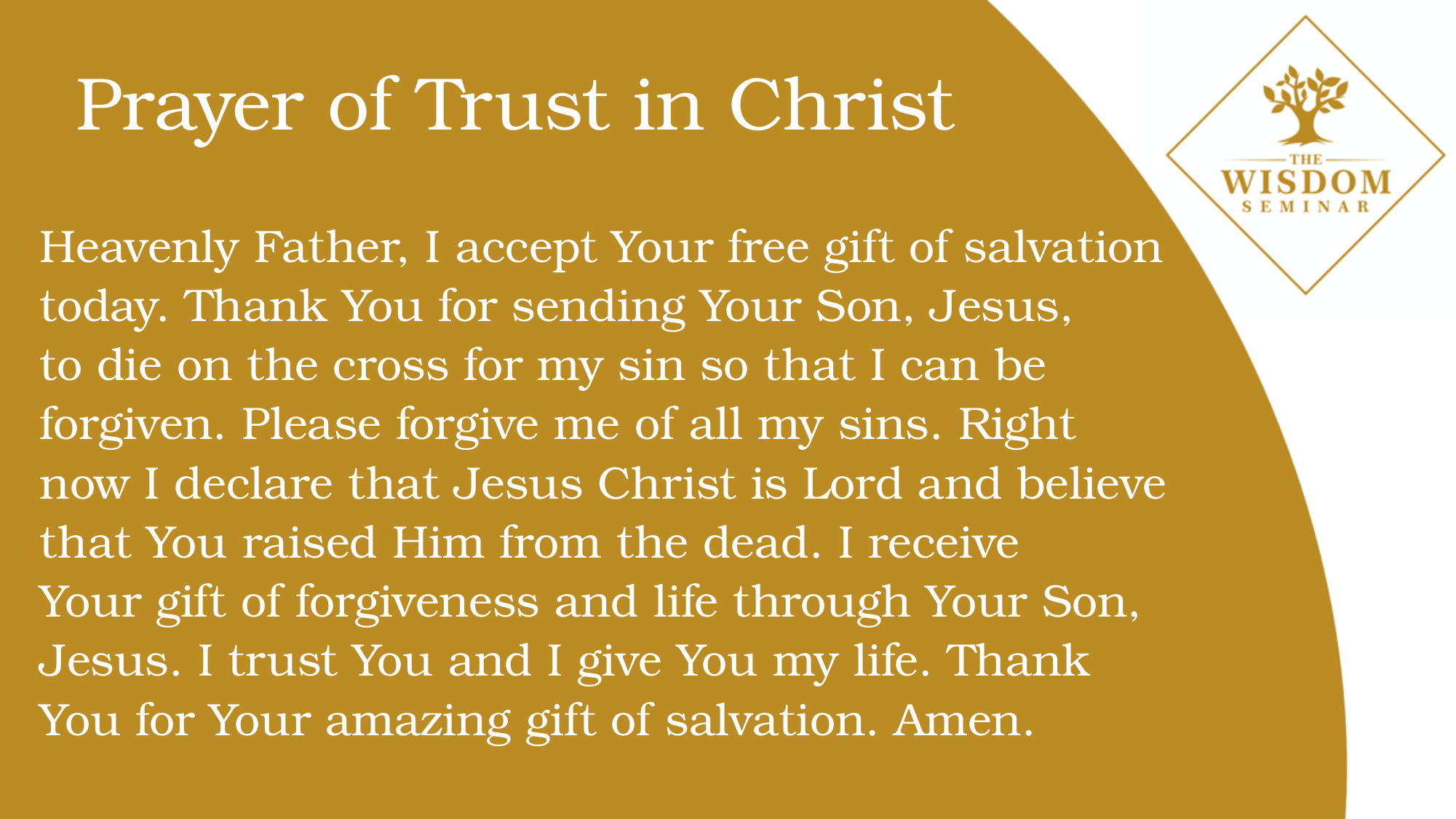

# Prayer of Trust in Christ
Heavenly Father, I accept Your free gift of salvation
today. Thank You for sending Your Son, Jesus,
to die on the cross for my sin so that I can be
forgiven. Please forgive me of all my sins. Right
now I declare that Jesus Christ is Lord and believe
that You raised Him from the dead. I receive
Your gift of forgiveness and life through Your Son,
Jesus. I trust You and I give You my life. Thank
You for Your amazing gift of salvation. Amen.